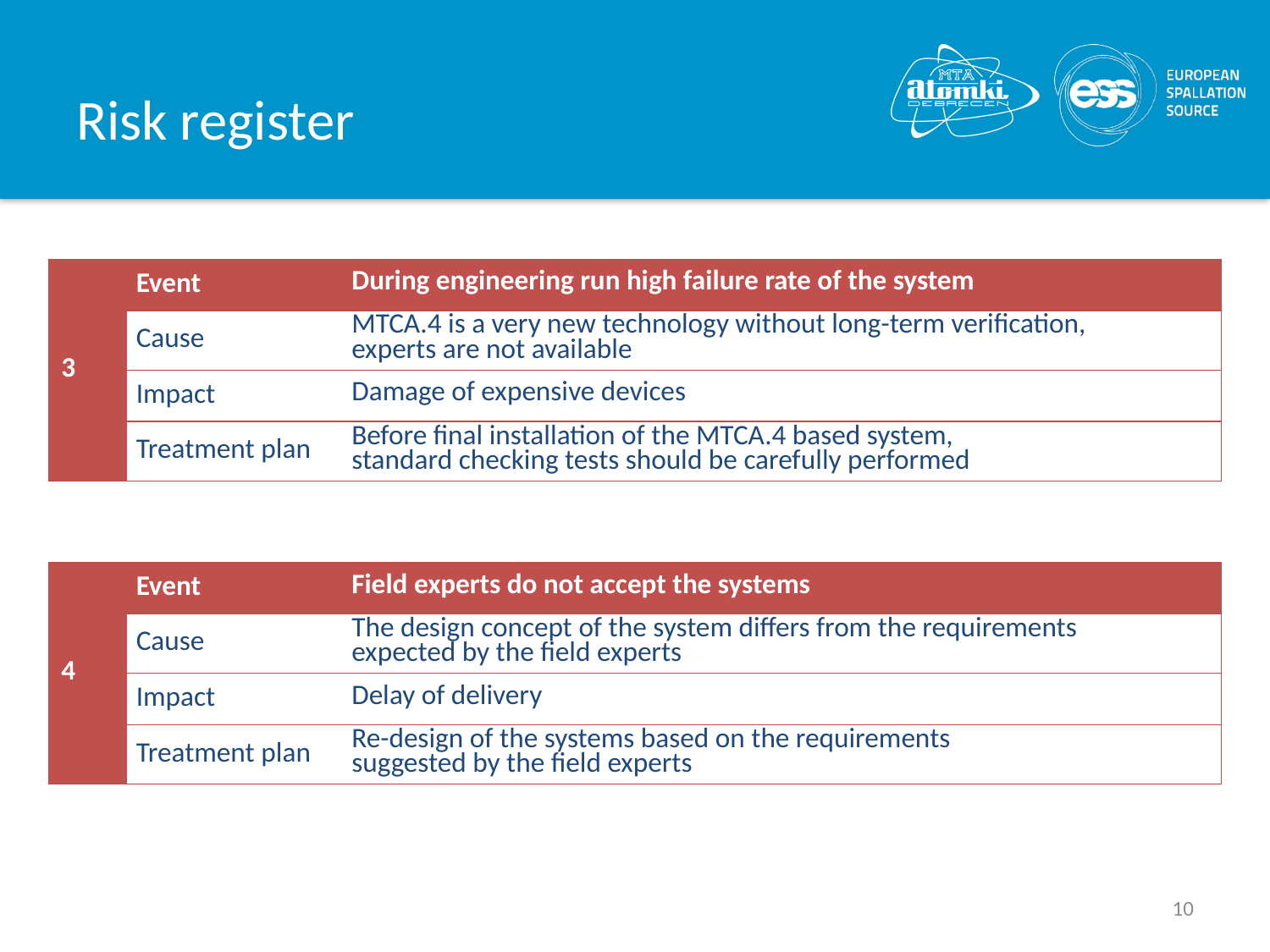

# Risk register
| 3 | Event | During engineering run high failure rate of the system |
| --- | --- | --- |
|  | Cause | MTCA.4 is a very new technology without long-term verification, experts are not available |
|  | Impact | Damage of expensive devices |
|  | Treatment plan | Before final installation of the MTCA.4 based system, standard checking tests should be carefully performed |
| 4 | Event | Field experts do not accept the systems |
| --- | --- | --- |
|  | Cause | The design concept of the system differs from the requirements expected by the field experts |
|  | Impact | Delay of delivery |
|  | Treatment plan | Re-design of the systems based on the requirements suggested by the field experts |
10